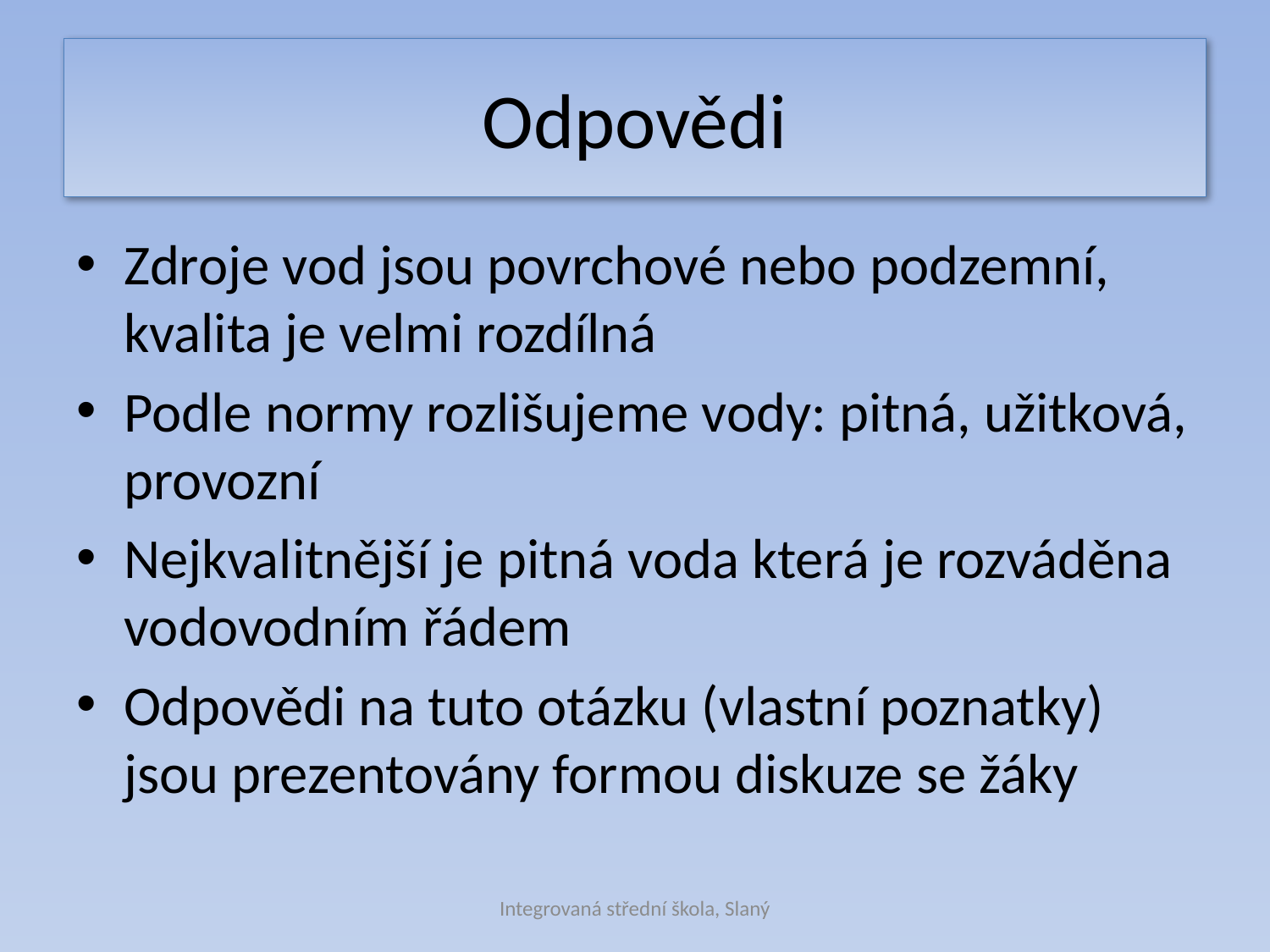

# Odpovědi
Zdroje vod jsou povrchové nebo podzemní, kvalita je velmi rozdílná
Podle normy rozlišujeme vody: pitná, užitková, provozní
Nejkvalitnější je pitná voda která je rozváděna vodovodním řádem
Odpovědi na tuto otázku (vlastní poznatky) jsou prezentovány formou diskuze se žáky
Integrovaná střední škola, Slaný